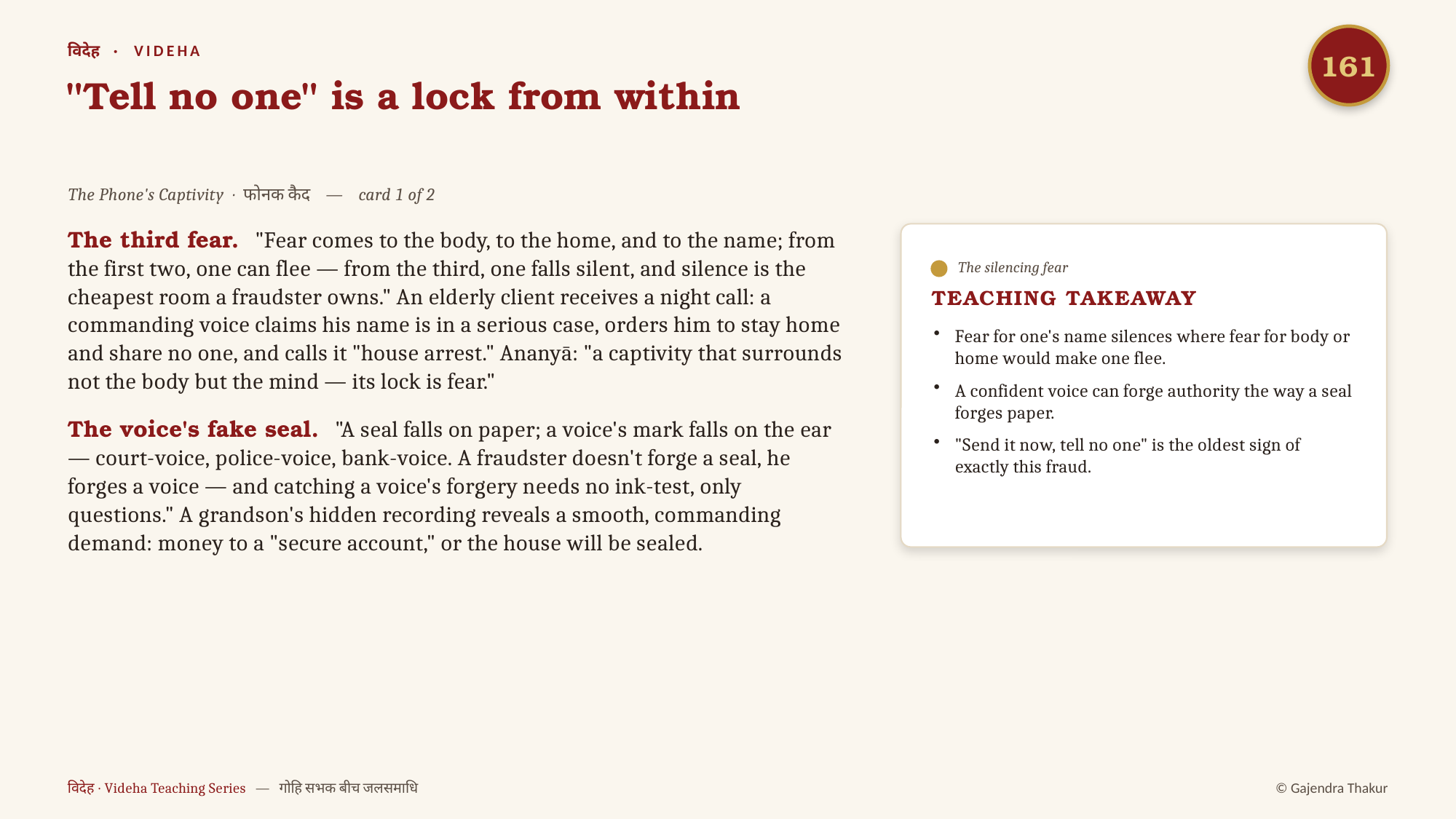

161
विदेह  ·  VIDEHA
"Tell no one" is a lock from within
The Phone's Captivity  ·  फोनक कैद    —    card 1 of 2
The third fear.  "Fear comes to the body, to the home, and to the name; from the first two, one can flee — from the third, one falls silent, and silence is the cheapest room a fraudster owns." An elderly client receives a night call: a commanding voice claims his name is in a serious case, orders him to stay home and share no one, and calls it "house arrest." Ananyā: "a captivity that surrounds not the body but the mind — its lock is fear."
The voice's fake seal.  "A seal falls on paper; a voice's mark falls on the ear — court-voice, police-voice, bank-voice. A fraudster doesn't forge a seal, he forges a voice — and catching a voice's forgery needs no ink-test, only questions." A grandson's hidden recording reveals a smooth, commanding demand: money to a "secure account," or the house will be sealed.

The silencing fear

TEACHING TAKEAWAY
Fear for one's name silences where fear for body or home would make one flee.
A confident voice can forge authority the way a seal forges paper.
"Send it now, tell no one" is the oldest sign of exactly this fraud.
विदेह · Videha Teaching Series   —   गोहि सभक बीच जलसमाधि
© Gajendra Thakur